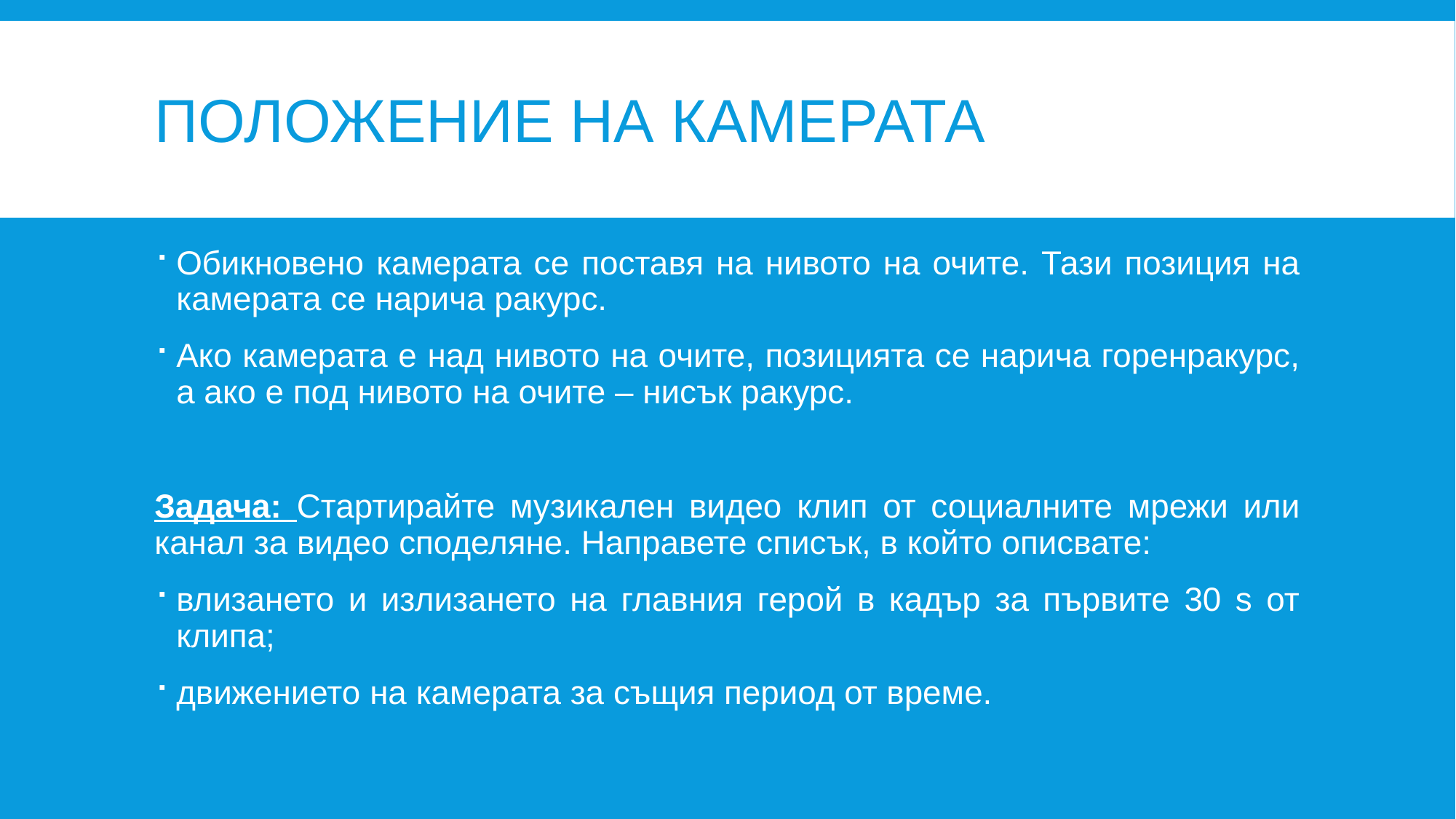

# Положение на камерата
Обикновено камерата се поставя на нивото на очите. Тази позиция на камерата се нарича ракурс.
Ако камерата е над нивото на очите, позицията се нарича горенракурс, а ако е под нивото на очите – нисък ракурс.

Задача: Стартирайте музикален видео клип от социалните мрежи или канал за видео споделяне. Направете списък, в който описвате:
влизането и излизането на главния герой в кадър за първите 30 s от клипа;
движението на камерата за същия период от време.